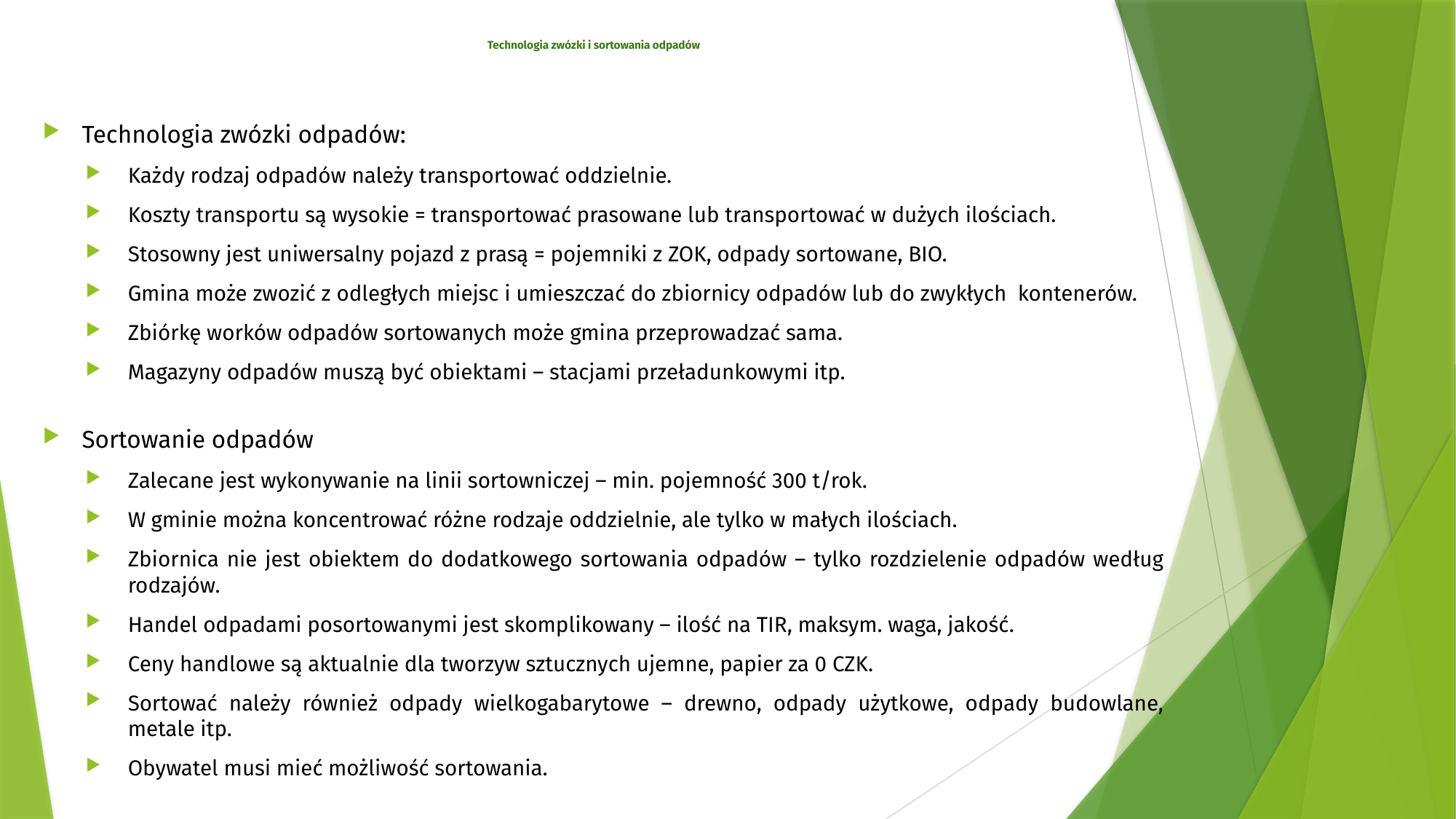

# Technologia zwózki i sortowania odpadów
Technologia zwózki odpadów:
Każdy rodzaj odpadów należy transportować oddzielnie.
Koszty transportu są wysokie = transportować prasowane lub transportować w dużych ilościach.
Stosowny jest uniwersalny pojazd z prasą = pojemniki z ZOK, odpady sortowane, BIO.
Gmina może zwozić z odległych miejsc i umieszczać do zbiornicy odpadów lub do zwykłych  kontenerów.
Zbiórkę worków odpadów sortowanych może gmina przeprowadzać sama.
Magazyny odpadów muszą być obiektami – stacjami przeładunkowymi itp.

Sortowanie odpadów
Zalecane jest wykonywanie na linii sortowniczej – min. pojemność 300 t/rok.
W gminie można koncentrować różne rodzaje oddzielnie, ale tylko w małych ilościach.
Zbiornica nie jest obiektem do dodatkowego sortowania odpadów – tylko rozdzielenie odpadów według rodzajów.
Handel odpadami posortowanymi jest skomplikowany – ilość na TIR, maksym. waga, jakość.
Ceny handlowe są aktualnie dla tworzyw sztucznych ujemne, papier za 0 CZK.
Sortować należy również odpady wielkogabarytowe – drewno, odpady użytkowe, odpady budowlane, metale itp.
Obywatel musi mieć możliwość sortowania.